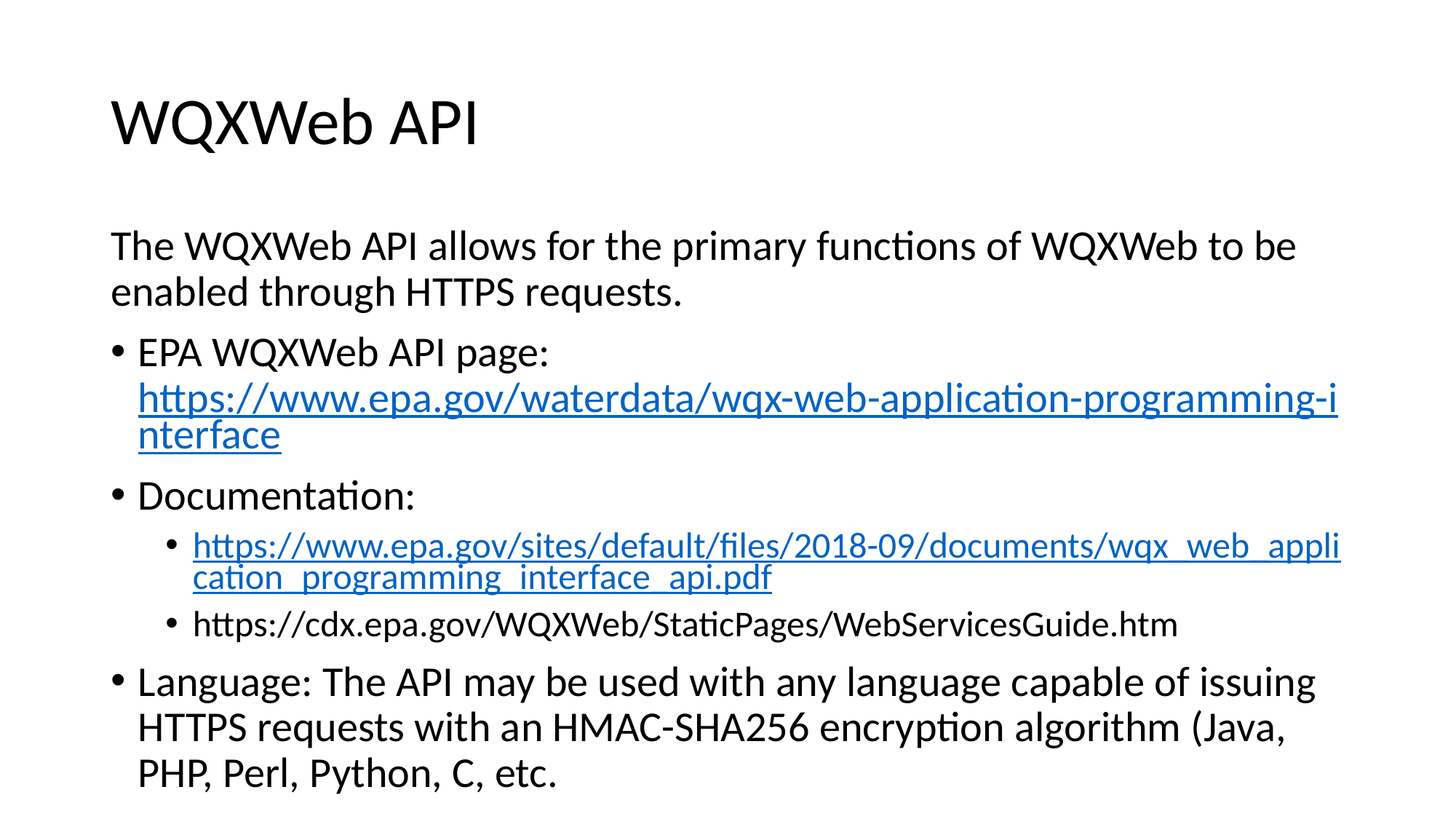

# WQXWeb API
The WQXWeb API allows for the primary functions of WQXWeb to be enabled through HTTPS requests.
EPA WQXWeb API page: https://www.epa.gov/waterdata/wqx-web-application-programming-interface
Documentation:
https://www.epa.gov/sites/default/files/2018-09/documents/wqx_web_application_programming_interface_api.pdf
https://cdx.epa.gov/WQXWeb/StaticPages/WebServicesGuide.htm
Language: The API may be used with any language capable of issuing HTTPS requests with an HMAC-SHA256 encryption algorithm (Java, PHP, Perl, Python, C, etc.